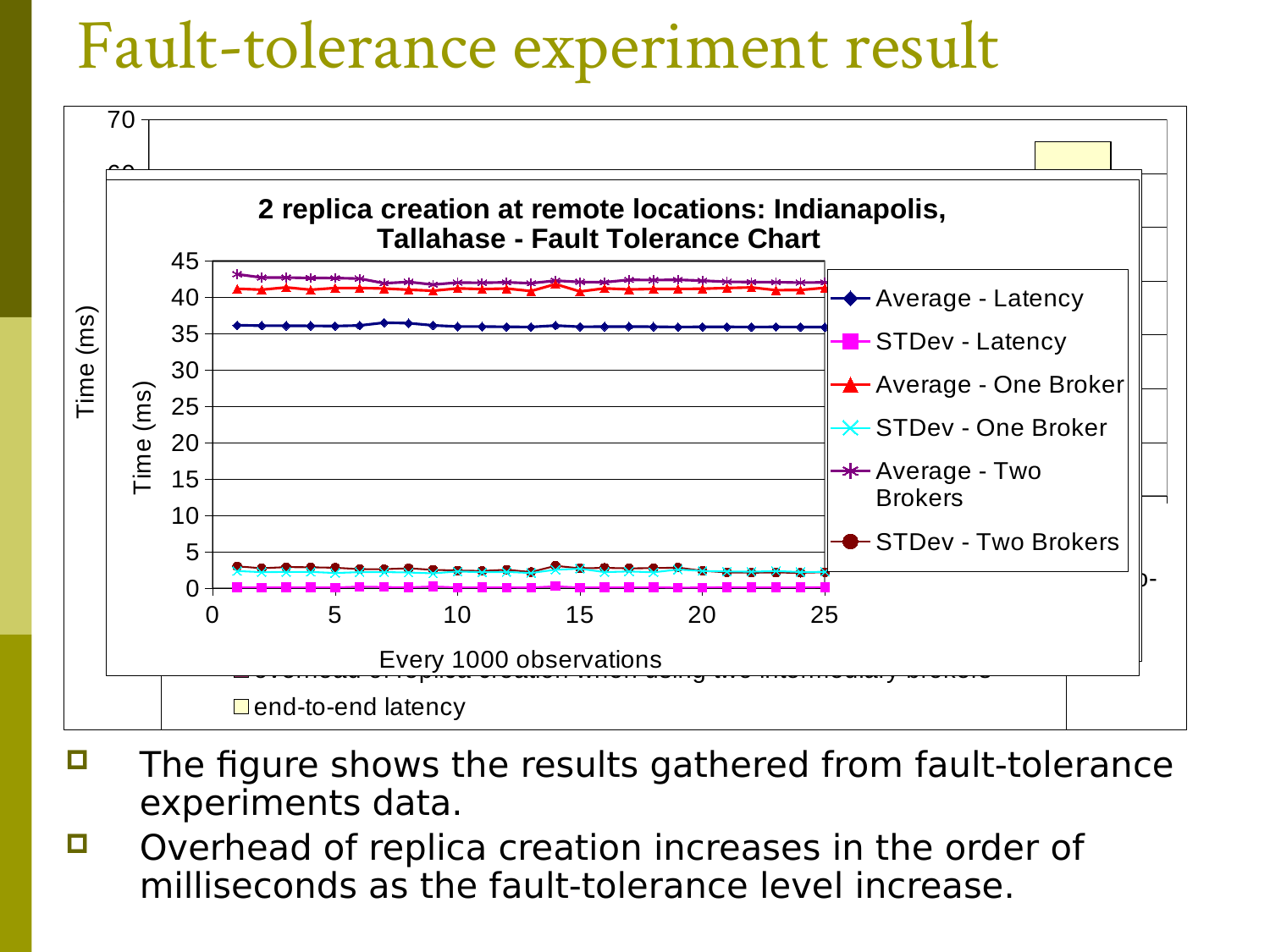

# Fault-tolerance experiment result

### Chart

| Category |  |  |  |
|---|---|---|---|
| 1 replica creation (Indianapolis) | 4.023821953537101 | 5.274984832587587 | 2.427999587148148 |
| 2 replica creation (Indianapolis, IN - Tallahassee, FL) | 4.535562612950311 | 5.673722554432112 | 36.05247142173917 |
| 3 replica creation (Indianapolis-IN, Tallahassee-FL, San Diego-CA) | 5.128822931183848 | 6.238999303260243 | 65.89598538244611 |

### Chart: 1 replica creation at remote location: Indianapolis, IN

| Category | Average - Latency | STDev - Latency | Average - One Broker | STDev - One Broker | Average - Two Brokers | STDev - Two Brokers |
|---|---|---|---|---|---|---|

### Chart: 3 replica creation at remote locations: San Diego, Indianapolis and Tallahase - Fault Tolerance Chart

| Category | Average - Latency | STDev - Latency | Average - One Broker | STDev - One Broker | Average - Two Brokers | STDev - Two Brokers |
|---|---|---|---|---|---|---|

### Chart: 2 replica creation at remote locations: Indianapolis, Tallahase - Fault Tolerance Chart

| Category | Average - Latency | STDev - Latency | Average - One Broker | STDev - One Broker | Average - Two Brokers | STDev - Two Brokers |
|---|---|---|---|---|---|---|
The figure shows average results for every 1000 observation. The system was continuously tested for 25000 observations.
The results indicate the continuous operation does not degrade the performance.
The figure shows the results gathered from fault-tolerance experiments data.
Overhead of replica creation increases in the order of milliseconds as the fault-tolerance level increase.
30 of 34